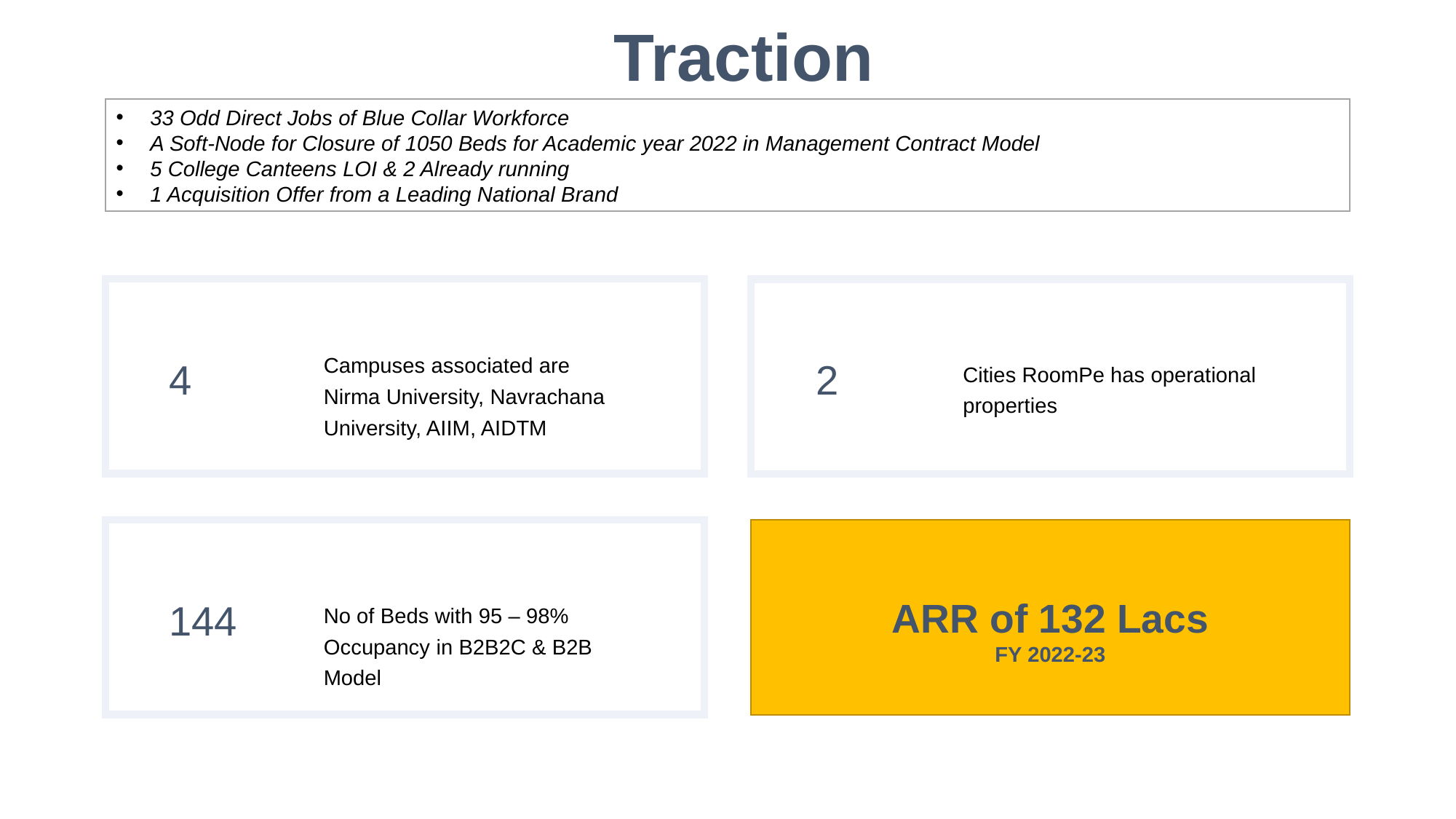

Traction
33 Odd Direct Jobs of Blue Collar Workforce
A Soft-Node for Closure of 1050 Beds for Academic year 2022 in Management Contract Model
5 College Canteens LOI & 2 Already running
1 Acquisition Offer from a Leading National Brand

Cities RoomPe has operational properties

Campuses associated are
Nirma University, Navrachana University, AIIM, AIDTM
4
2

No of Beds with 95 – 98% Occupancy in B2B2C & B2B Model

ARR of 132 Lacs
FY 2022-23
144